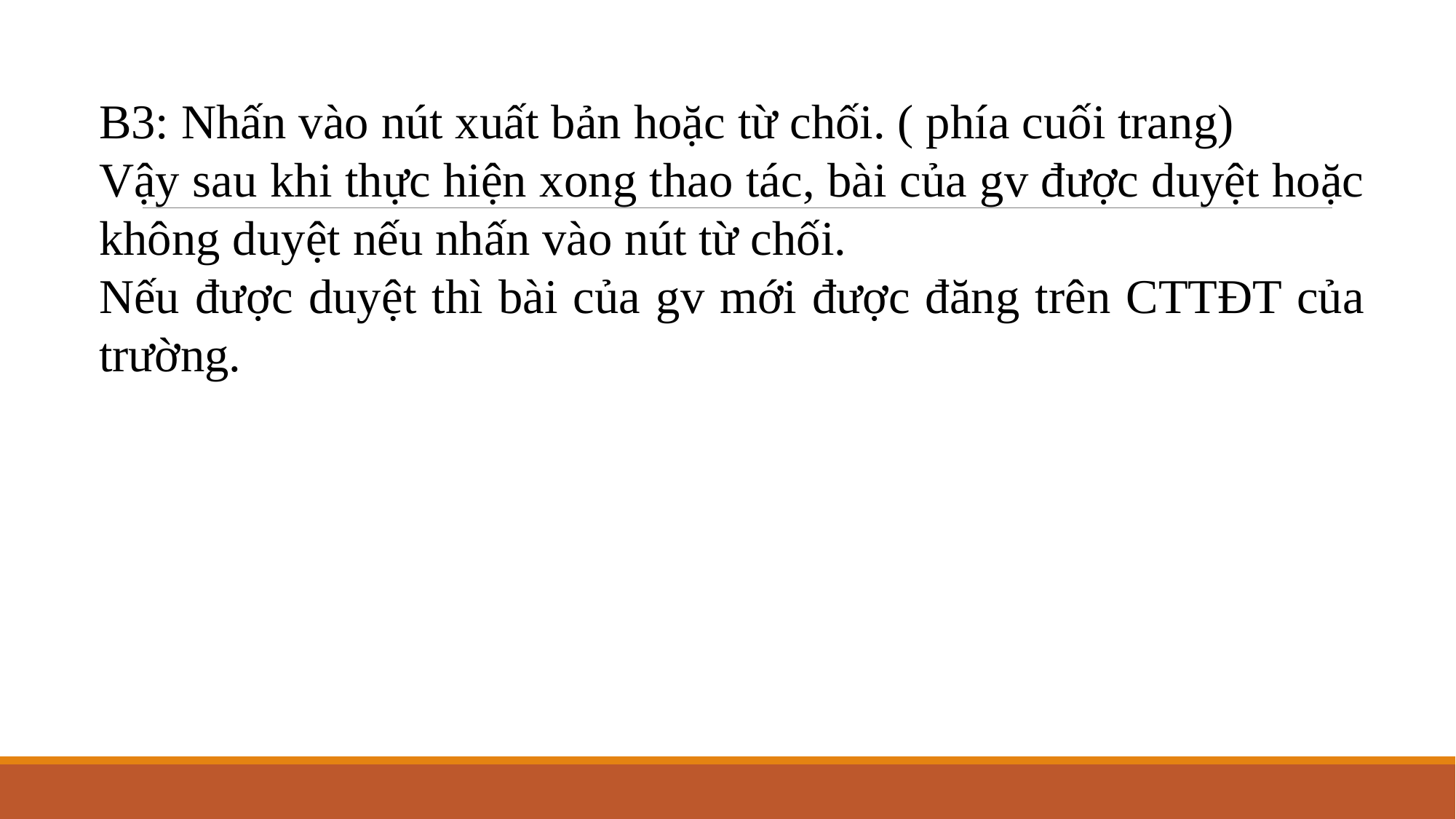

B3: Nhấn vào nút xuất bản hoặc từ chối. ( phía cuối trang)
Vậy sau khi thực hiện xong thao tác, bài của gv được duyệt hoặc không duyệt nếu nhấn vào nút từ chối.
Nếu được duyệt thì bài của gv mới được đăng trên CTTĐT của trường.